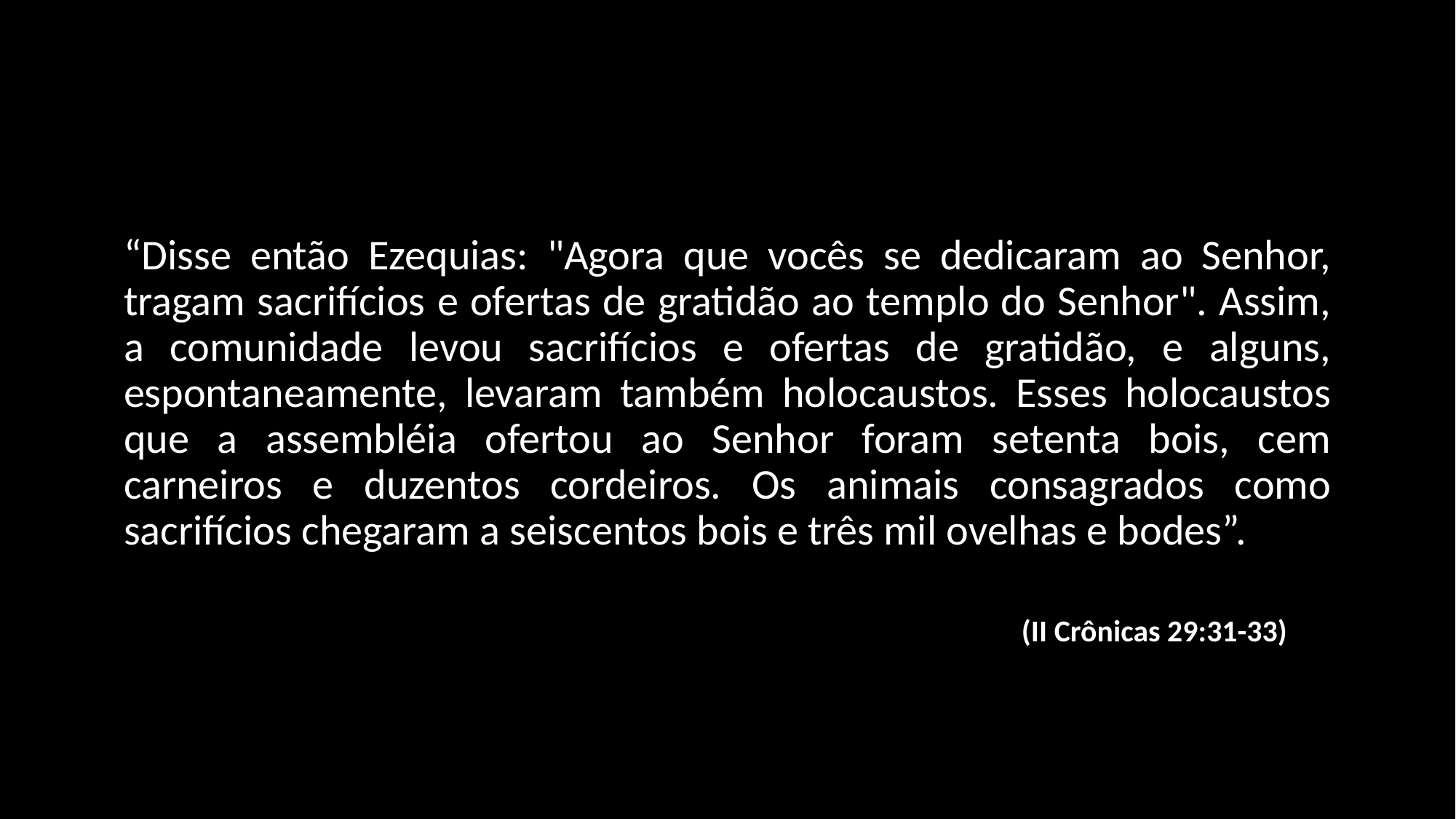

“Disse então Ezequias: "Agora que vocês se dedicaram ao Senhor, tragam sacrifícios e ofertas de gratidão ao templo do Senhor". Assim, a comunidade levou sacrifícios e ofertas de gratidão, e alguns, espontaneamente, levaram também holocaustos. Esses holocaustos que a assembléia ofertou ao Senhor foram setenta bois, cem carneiros e duzentos cordeiros. Os animais consagrados como sacrifícios chegaram a seiscentos bois e três mil ovelhas e bodes”.
(II Crônicas 29:31-33)